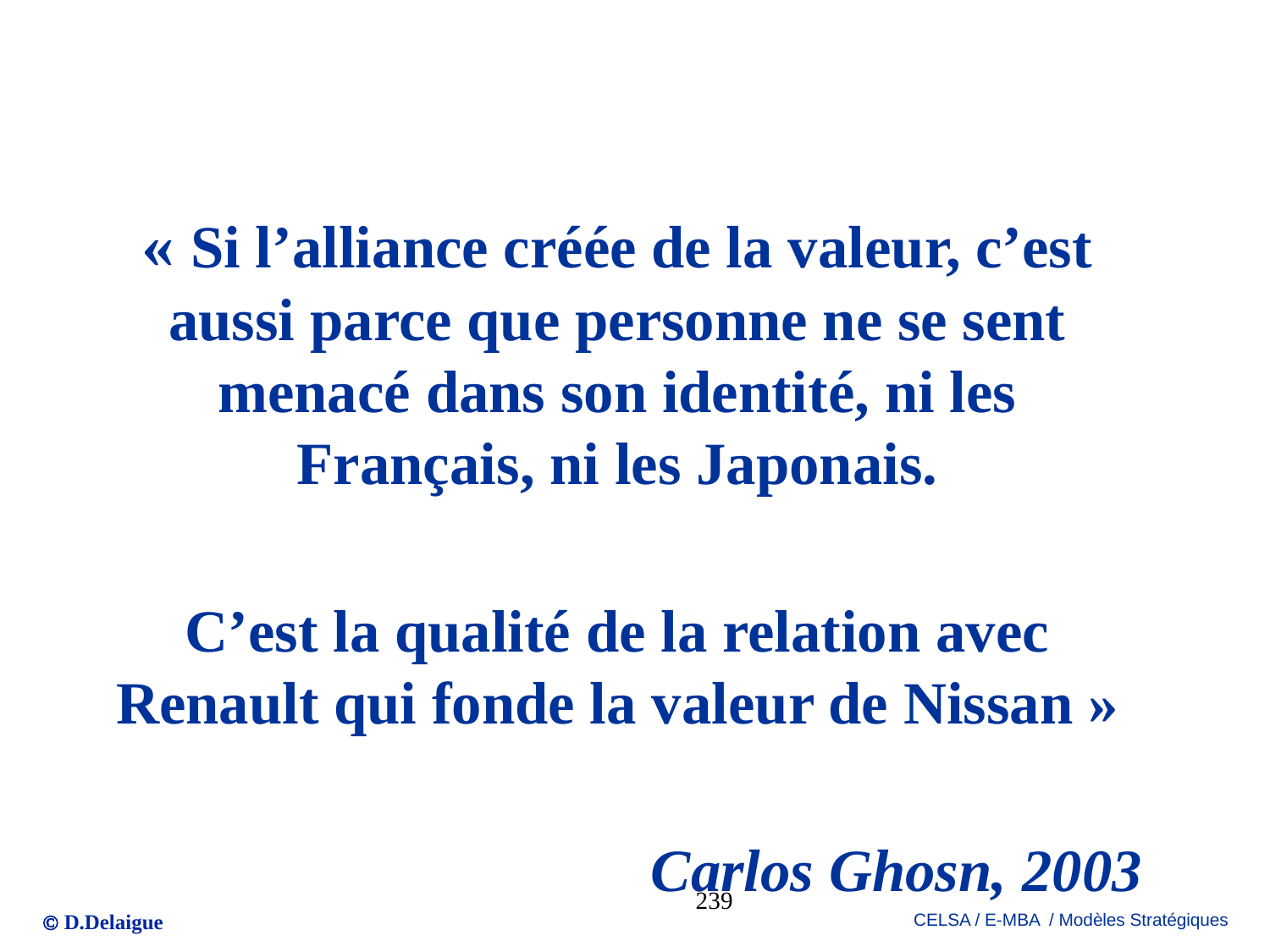

« Si l’alliance créée de la valeur, c’est aussi parce que personne ne se sent menacé dans son identité, ni les Français, ni les Japonais.

C’est la qualité de la relation avec Renault qui fonde la valeur de Nissan »

Carlos Ghosn, 2003
239